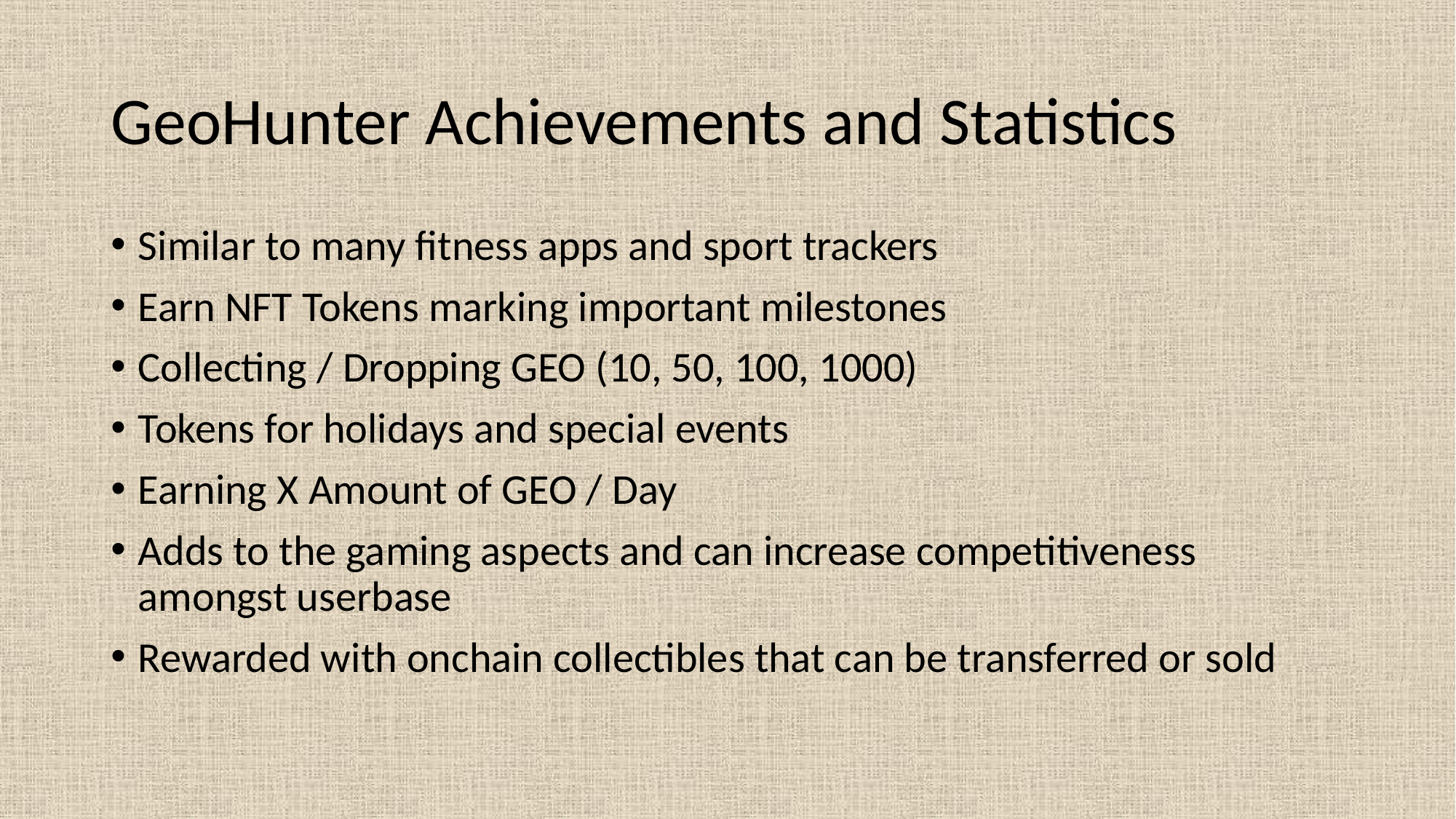

# GeoHunter Achievements and Statistics
Similar to many fitness apps and sport trackers
Earn NFT Tokens marking important milestones
Collecting / Dropping GEO (10, 50, 100, 1000)
Tokens for holidays and special events
Earning X Amount of GEO / Day
Adds to the gaming aspects and can increase competitiveness amongst userbase
Rewarded with onchain collectibles that can be transferred or sold